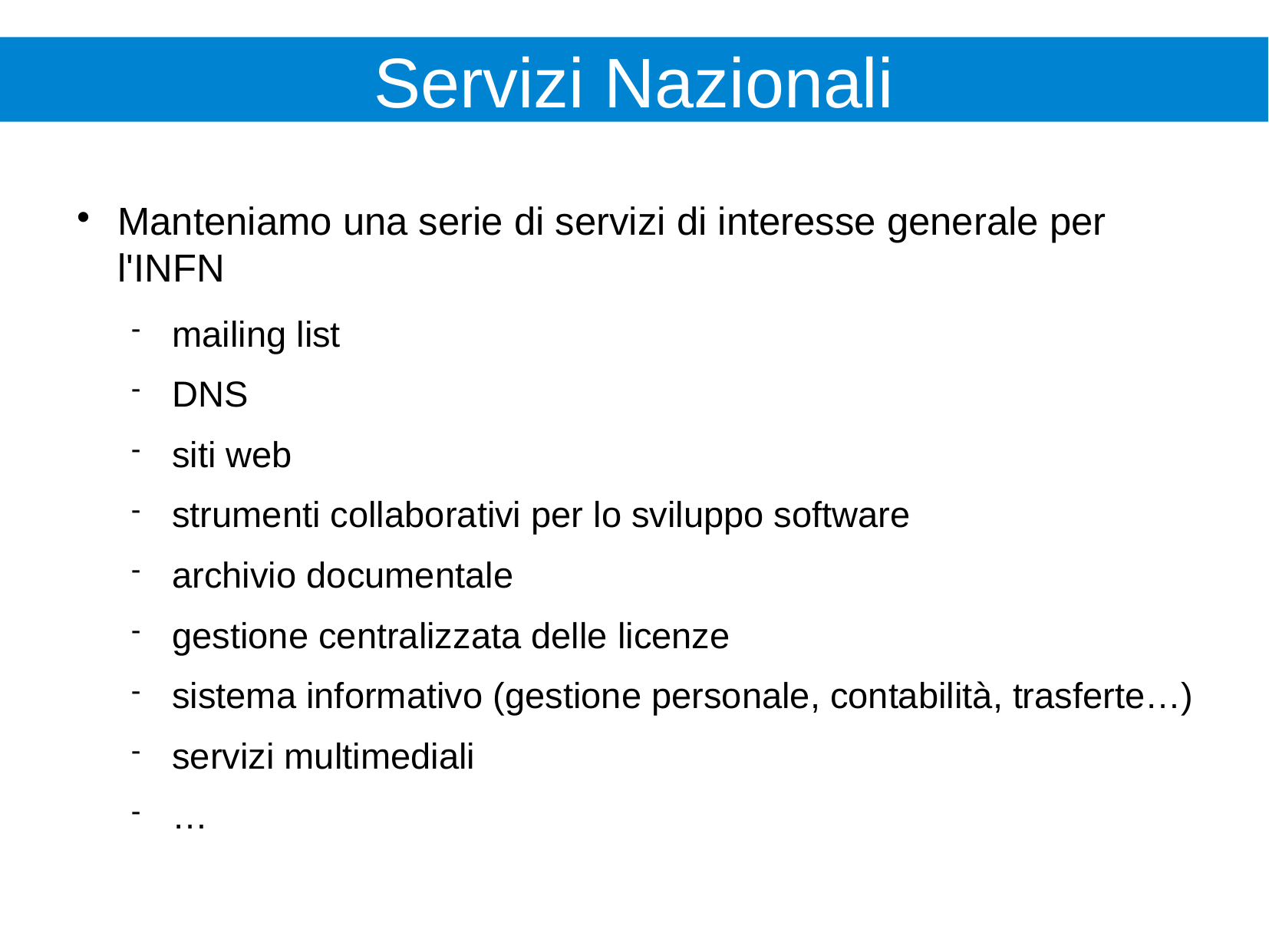

Servizi Nazionali
Manteniamo una serie di servizi di interesse generale per l'INFN
mailing list
DNS
siti web
strumenti collaborativi per lo sviluppo software
archivio documentale
gestione centralizzata delle licenze
sistema informativo (gestione personale, contabilità, trasferte…)
servizi multimediali
…